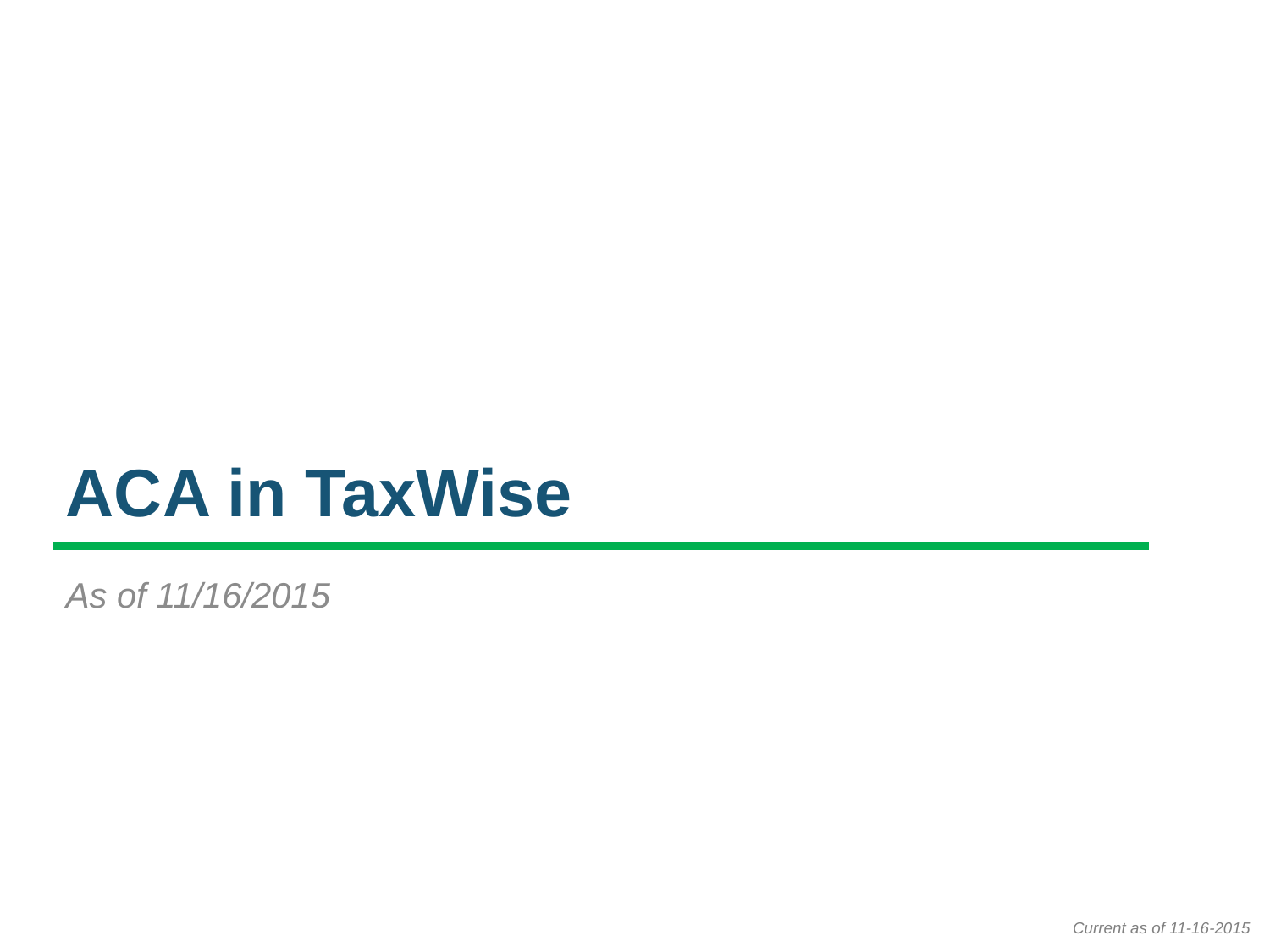

# ACA in TaxWise
As of 11/16/2015